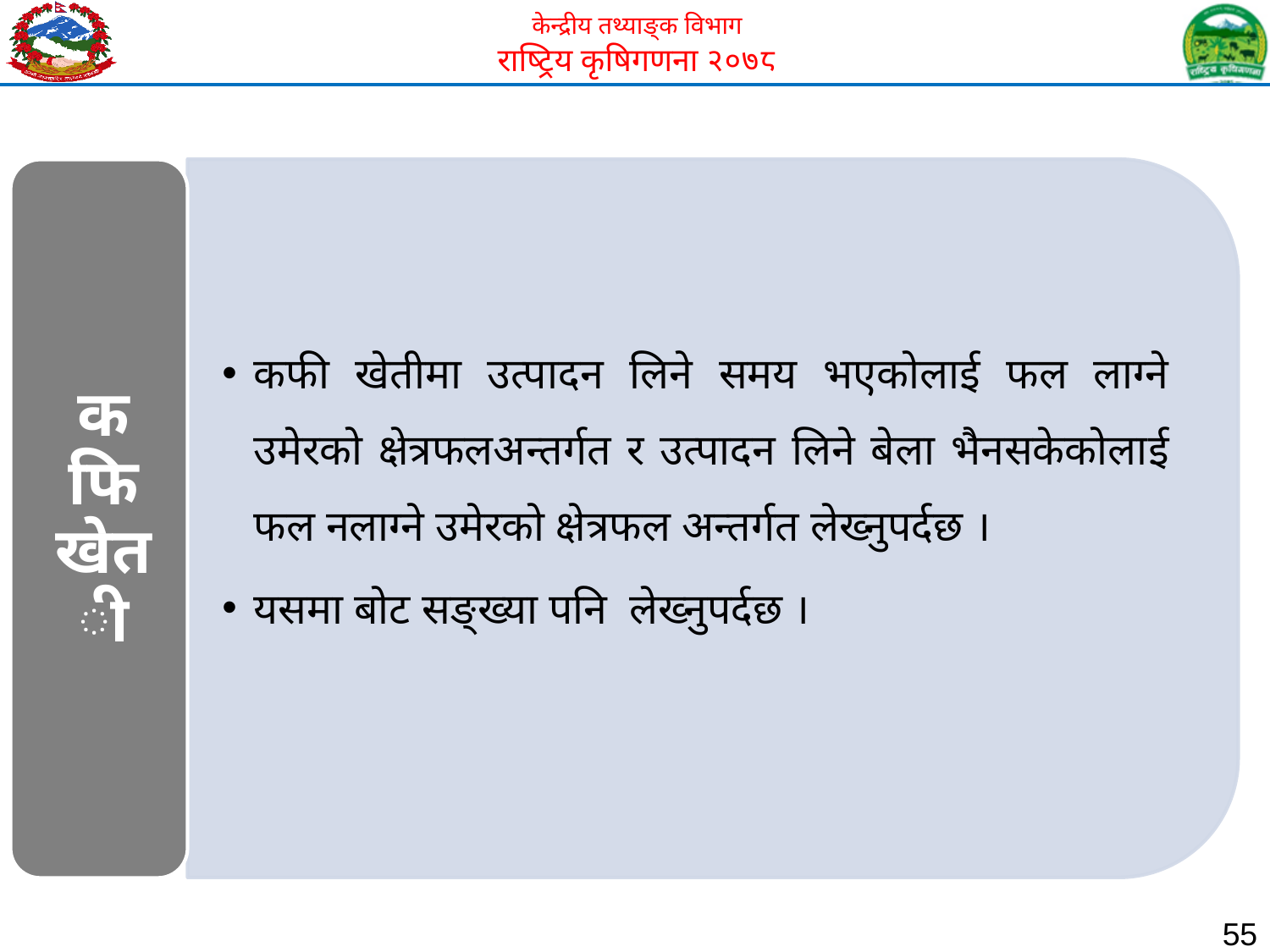

कफी खेतीमा उत्पादन लिने समय भएकोलाई फल लाग्ने उमेरको क्षेत्रफलअन्तर्गत र उत्पादन लिने बेला भैनसकेकोलाई फल नलाग्ने उमेरको क्षेत्रफल अन्तर्गत लेख्नुपर्दछ ।
यसमा बोट सङ्ख्या पनि  लेख्नुपर्दछ ।

कफि खेती
55